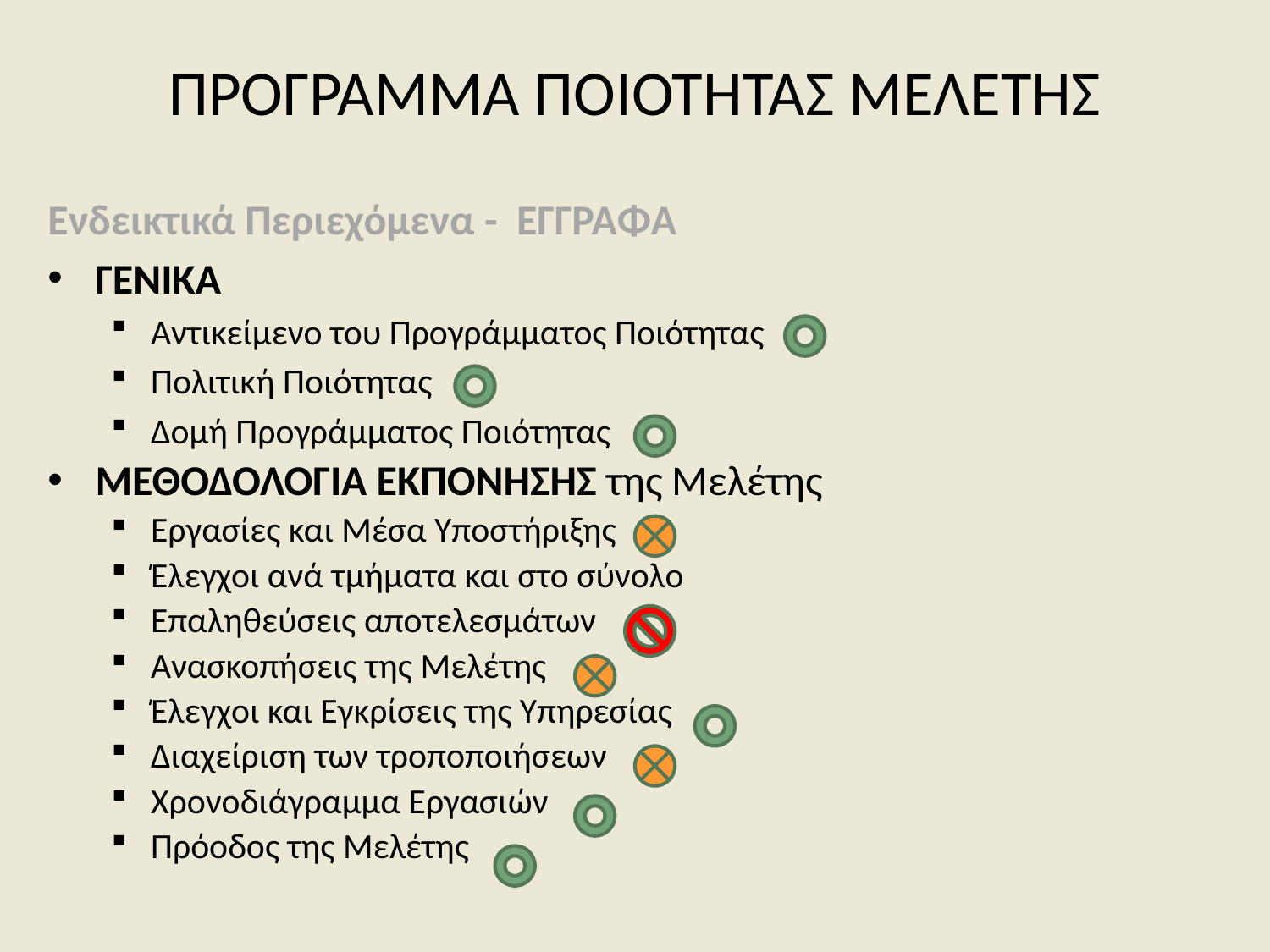

# ΠΡΟΓΡΑΜΜΑ ΠΟΙΟΤΗΤΑΣ ΜΕΛΕΤΗΣ
Ενδεικτικά Περιεχόμενα -  ΕΓΓΡΑΦΑ
ΓΕΝΙΚΑ
Αντικείμενο του Προγράμματος Ποιότητας
Πολιτική Ποιότητας
Δομή Προγράμματος Ποιότητας
ΜΕΘΟΔΟΛΟΓΙΑ ΕΚΠΟΝΗΣΗΣ της Μελέτης
Εργασίες και Μέσα Υποστήριξης
Έλεγχοι ανά τμήματα και στο σύνολο
Επαληθεύσεις αποτελεσμάτων
Ανασκοπήσεις της Μελέτης
Έλεγχοι και Εγκρίσεις της Υπηρεσίας
Διαχείριση των τροποποιήσεων
Χρονοδιάγραμμα Εργασιών
Πρόοδος της Μελέτης